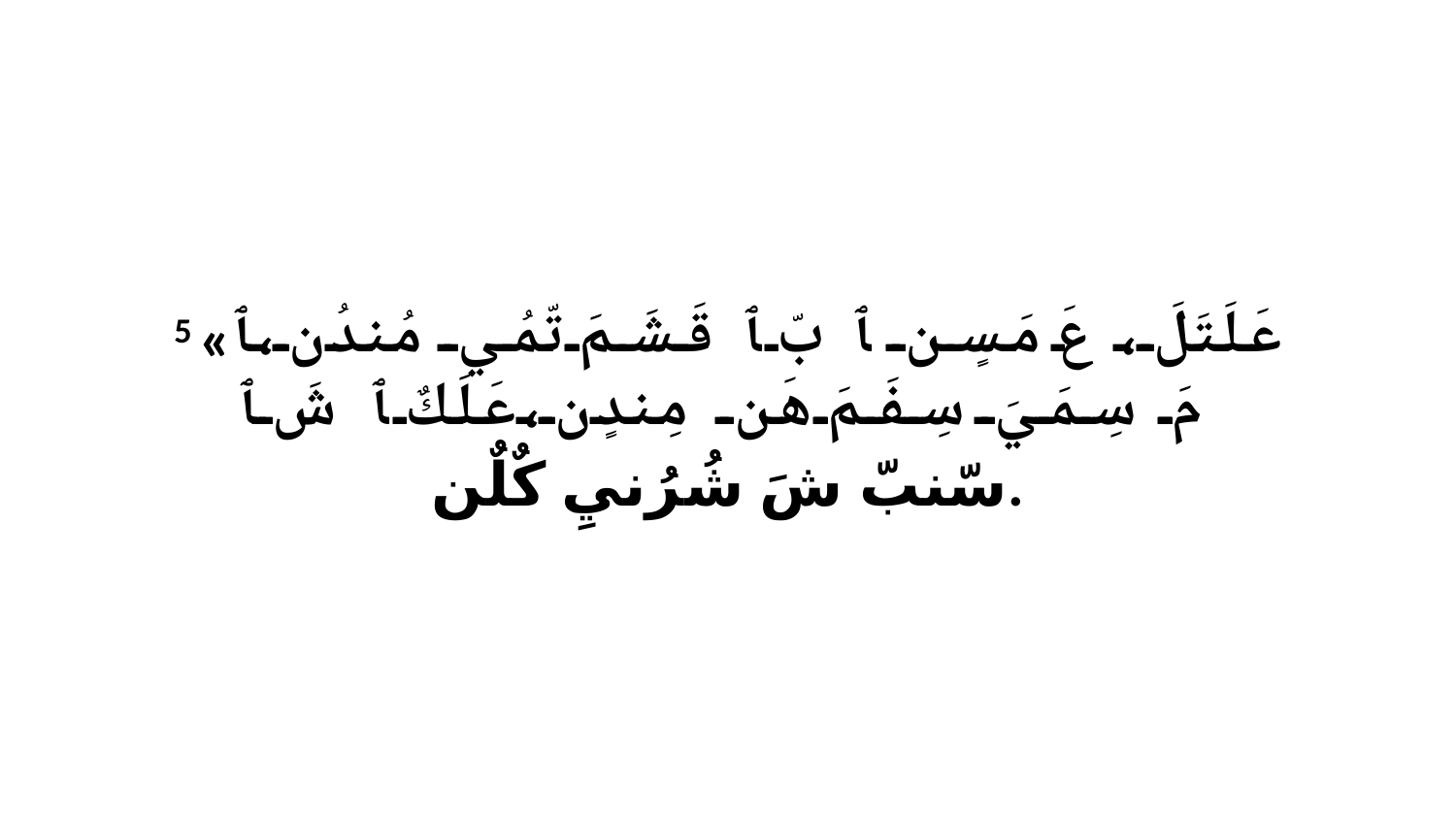

5 «عَلَتَلَ، عَ مَسٍن ﭑ بّ ﭑ قَشَمَ تّمُي مُندُن،ﭑ مَ سِمَيَ سِفَمَ هَن مِندٍن،عَلَكٌ ﭑ شَ ﭑ سّنبّ شَ شُرُنيِ كٌلٌن.